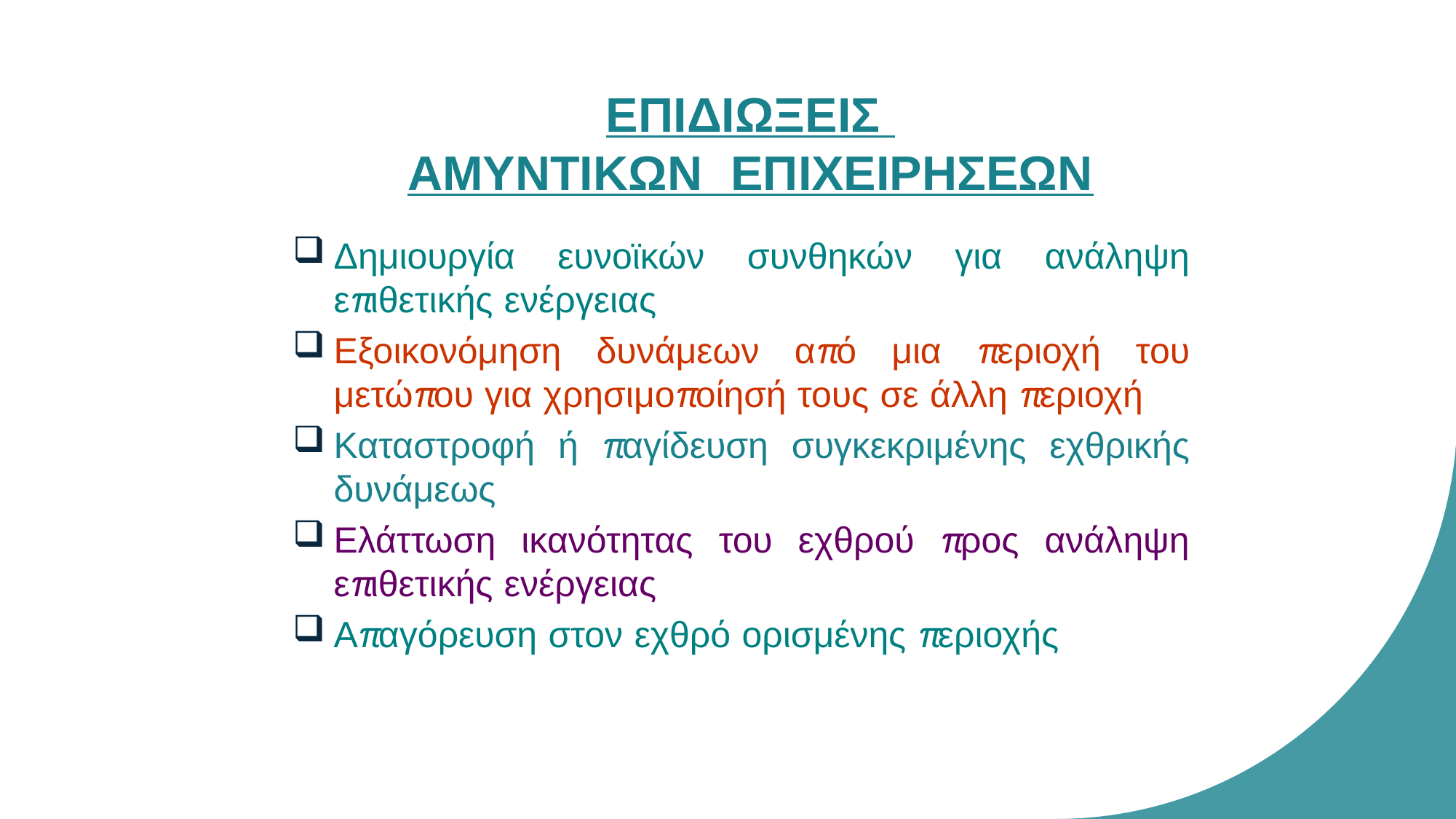

ΕΠΙΔΙΩΞΕΙΣ
ΑΜΥΝΤΙΚΩΝ  ΕΠΙΧΕΙΡΗΣΕΩΝ
Δημιουργία ευνοϊκών συνθηκών για ανάληψη επιθετικής ενέργειας
Εξοικονόμηση δυνάμεων από μια περιοχή του μετώπου για χρησιμοποίησή τους σε άλλη περιοχή
Καταστροφή ή παγίδευση συγκεκριμένης εχθρικής δυνάμεως
Ελάττωση ικανότητας του εχθρού προς ανάληψη επιθετικής ενέργειας
Απαγόρευση στον εχθρό ορισμένης περιοχής